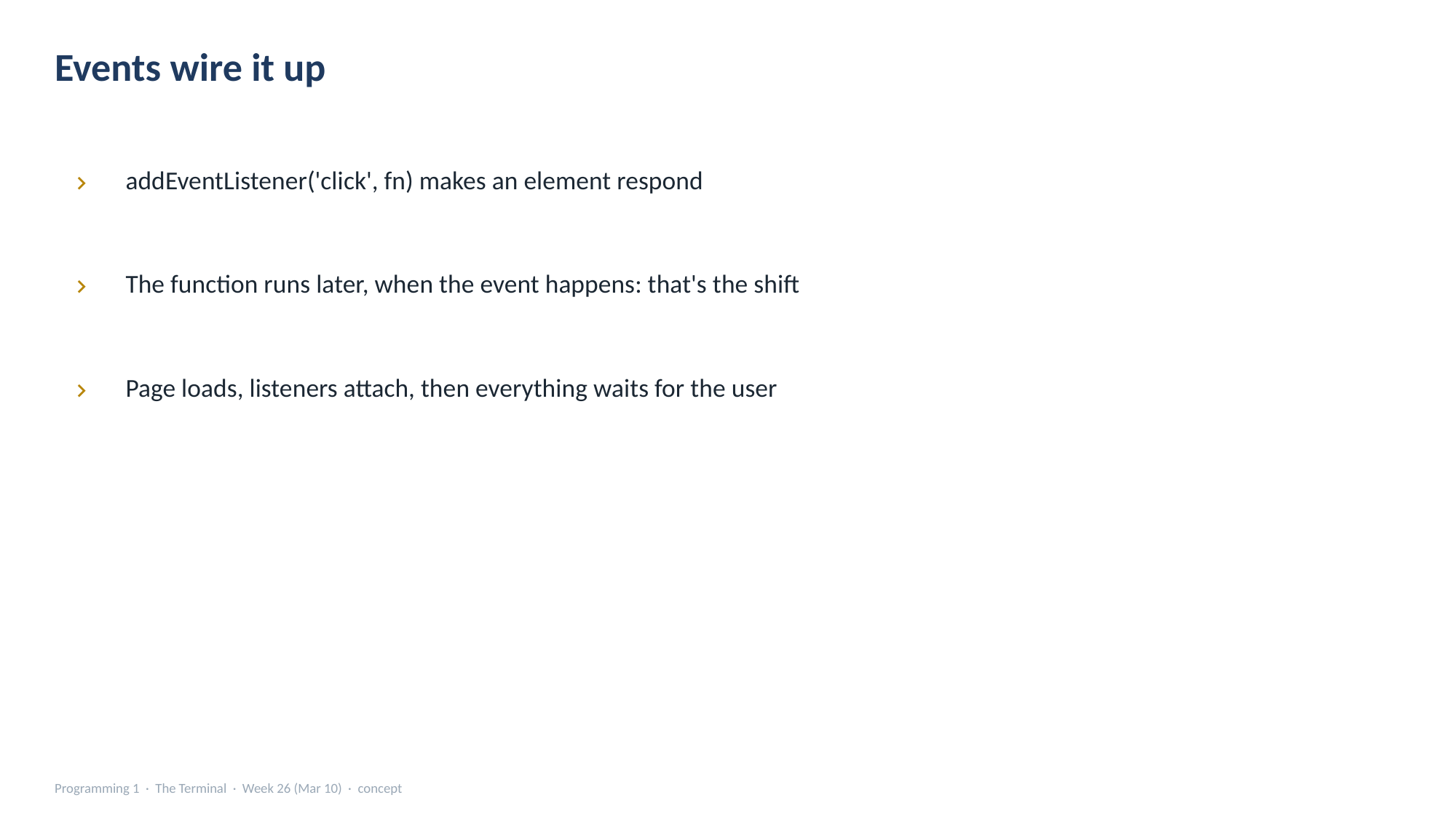

Events wire it up
>
addEventListener('click', fn) makes an element respond
>
The function runs later, when the event happens: that's the shift
>
Page loads, listeners attach, then everything waits for the user
Programming 1  ·  The Terminal  ·  Week 26 (Mar 10)  ·  concept